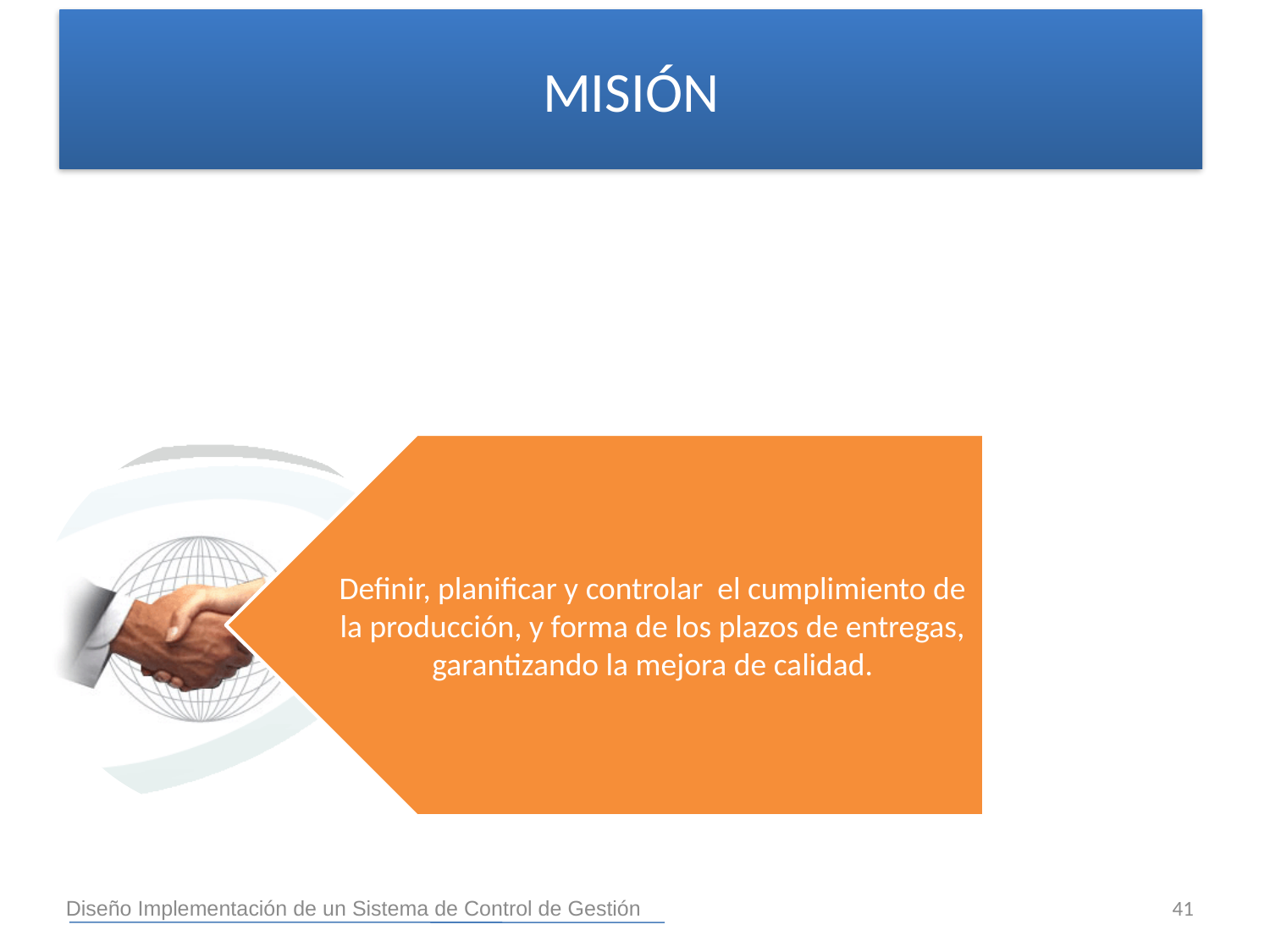

MISIÓN

Definir, planificar y controlar  el cumplimiento de la producción, y forma de los plazos de entregas, garantizando la mejora de calidad.
41
Diseño Implementación de un Sistema de Control de Gestión